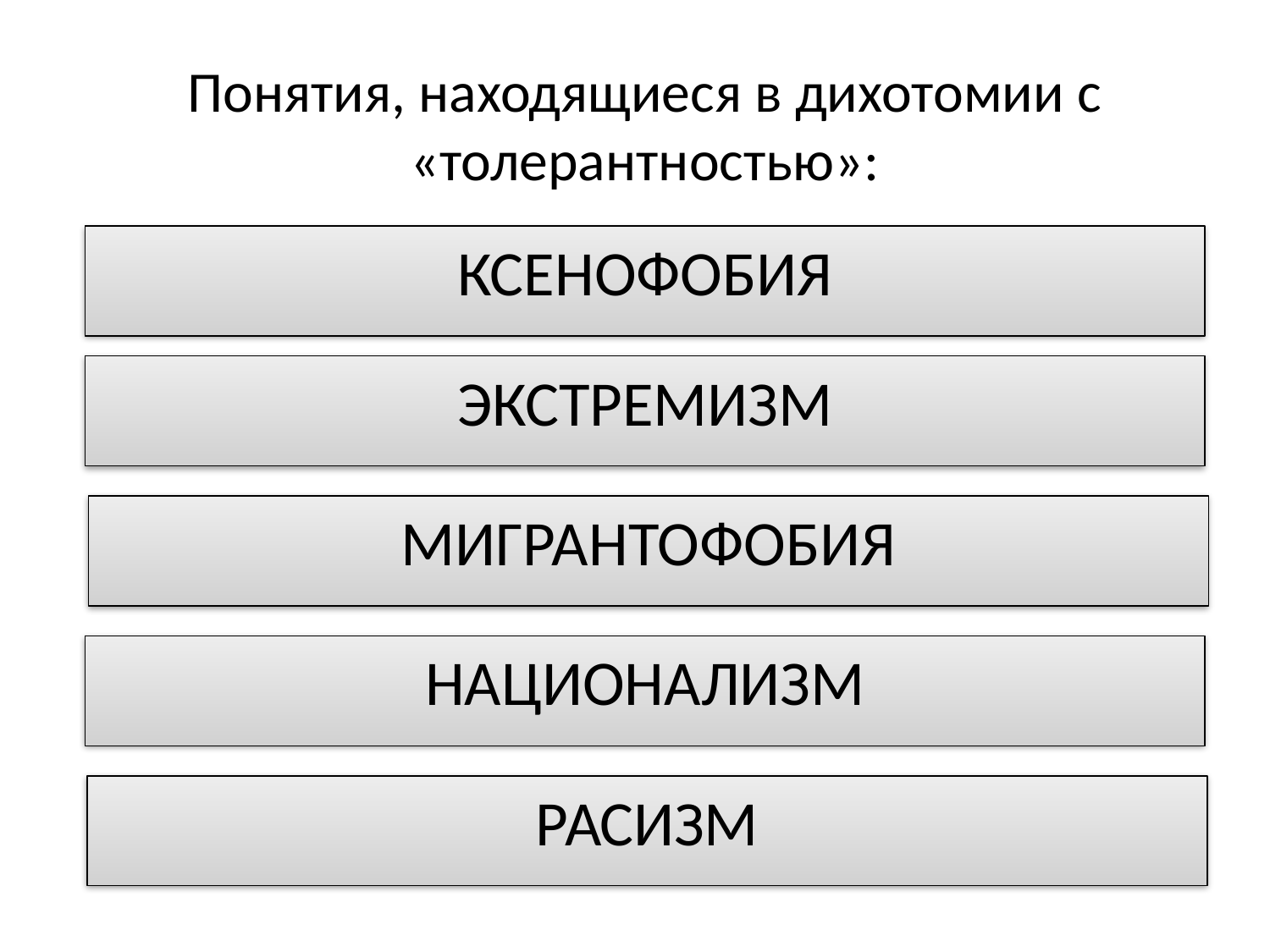

# Понятия, находящиеся в дихотомии с «толерантностью»:
КСЕНОФОБИЯ
ЭКСТРЕМИЗМ
МИГРАНТОФОБИЯ
НАЦИОНАЛИЗМ
РАСИЗМ